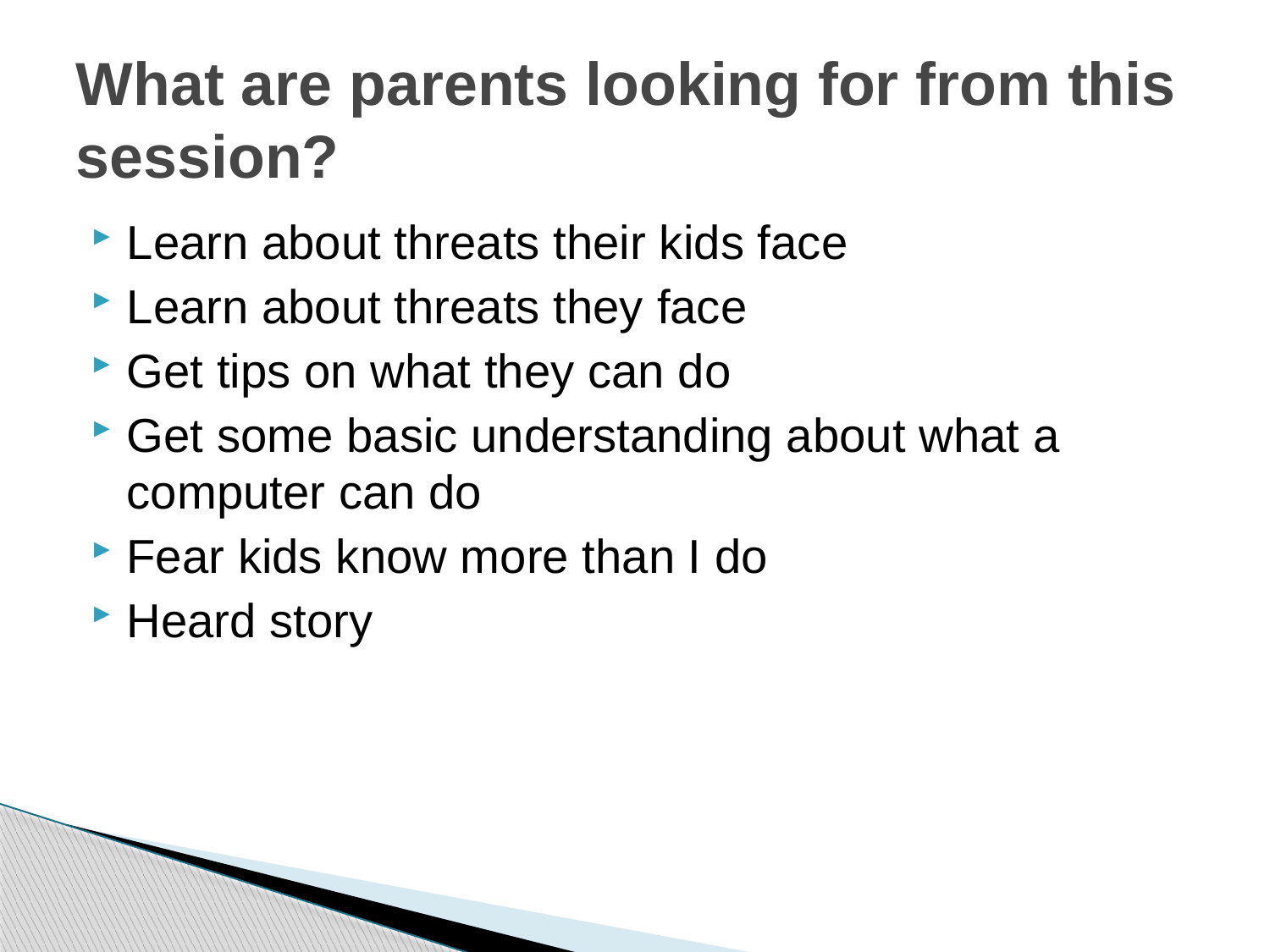

# What are parents looking for from this session?
Learn about threats their kids face
Learn about threats they face
Get tips on what they can do
Get some basic understanding about what a computer can do
Fear kids know more than I do
Heard story